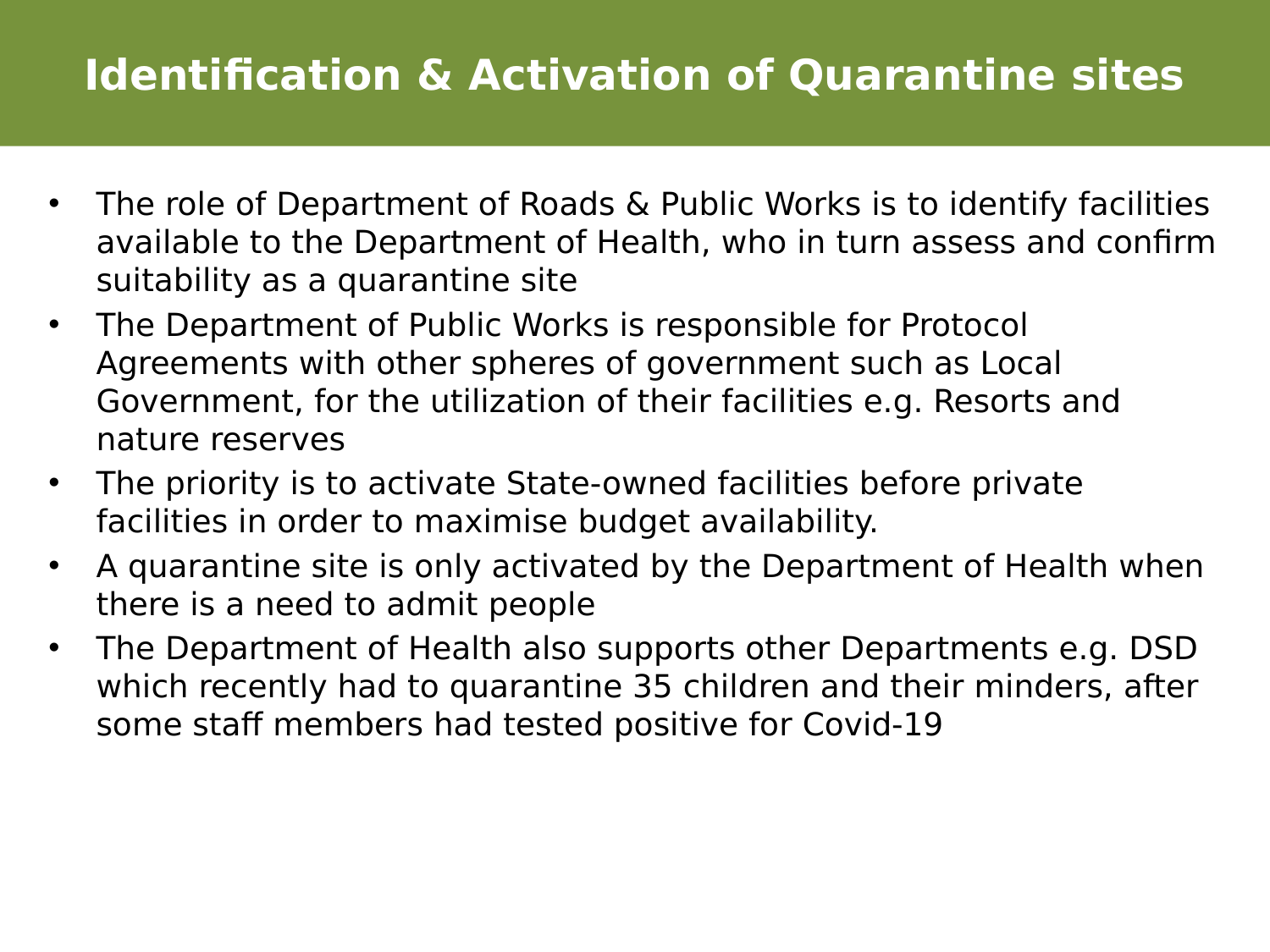

# Identification & Activation of Quarantine sites
The role of Department of Roads & Public Works is to identify facilities available to the Department of Health, who in turn assess and confirm suitability as a quarantine site
The Department of Public Works is responsible for Protocol Agreements with other spheres of government such as Local Government, for the utilization of their facilities e.g. Resorts and nature reserves
The priority is to activate State-owned facilities before private facilities in order to maximise budget availability.
A quarantine site is only activated by the Department of Health when there is a need to admit people
The Department of Health also supports other Departments e.g. DSD which recently had to quarantine 35 children and their minders, after some staff members had tested positive for Covid-19